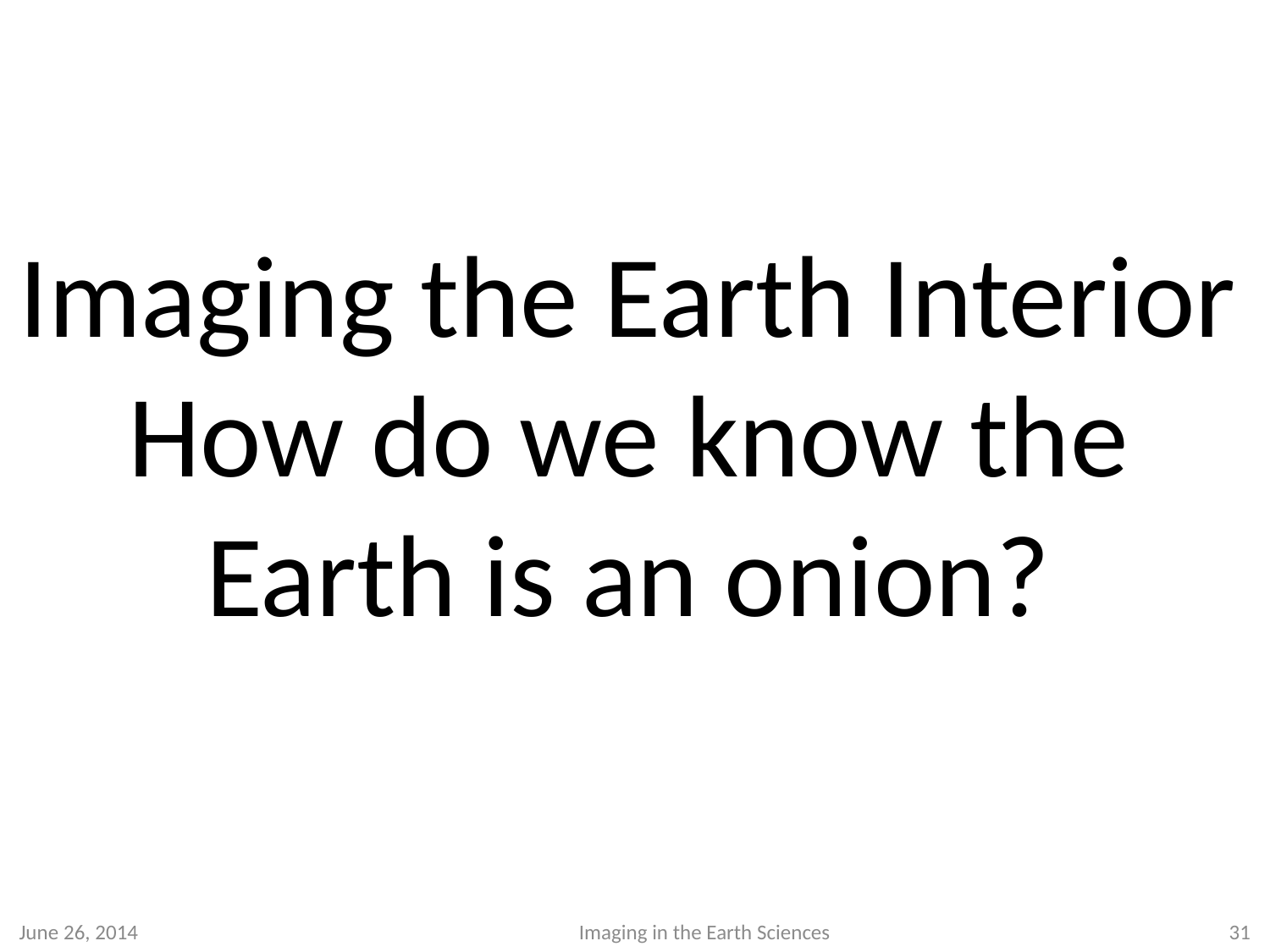

# Imaging the Earth Interior How do we know the Earth is an onion?
June 26, 2014
Imaging in the Earth Sciences
31